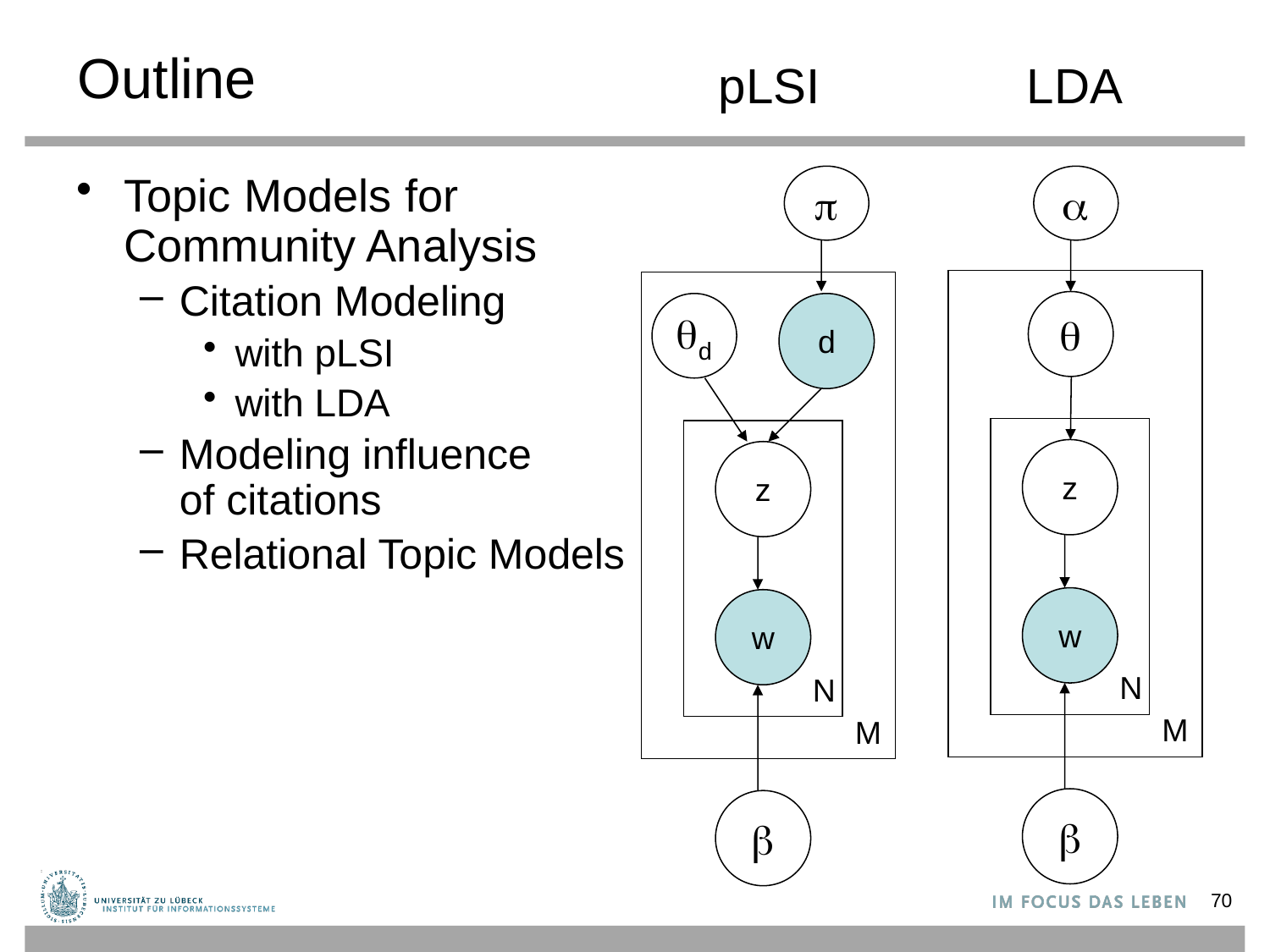

# Outline
pLSI
LDA
Topic Models for
Community Analysis
Citation Modeling
with pLSI
with LDA
Modeling influence
of citations
Relational Topic Models

π

θd
d

z

w
N

M
β
α

θ

z

w
N

M
β
70